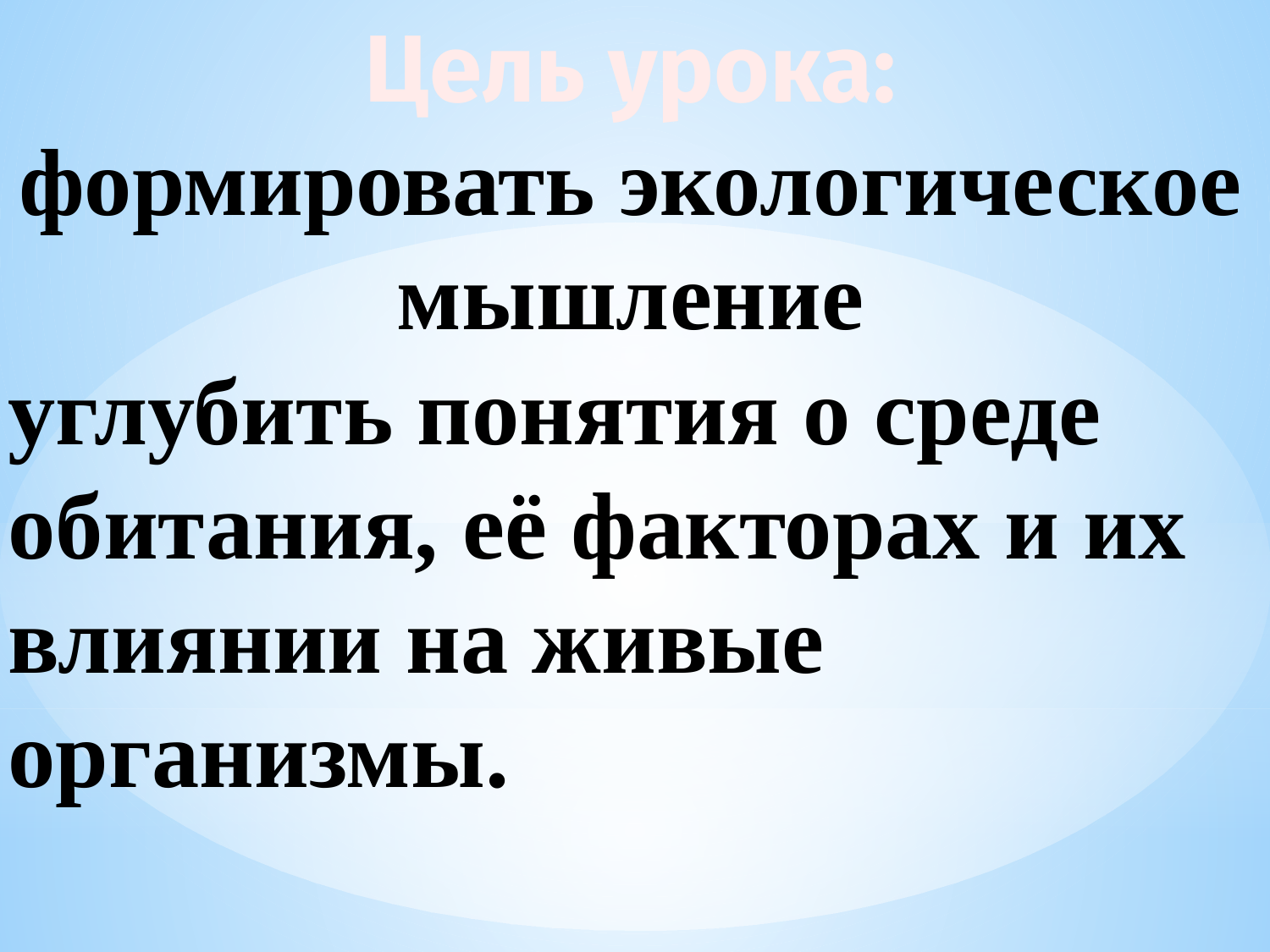

Цель урока:
формировать экологическое мышление
углубить понятия о среде обитания, её факторах и их влиянии на живые организмы.